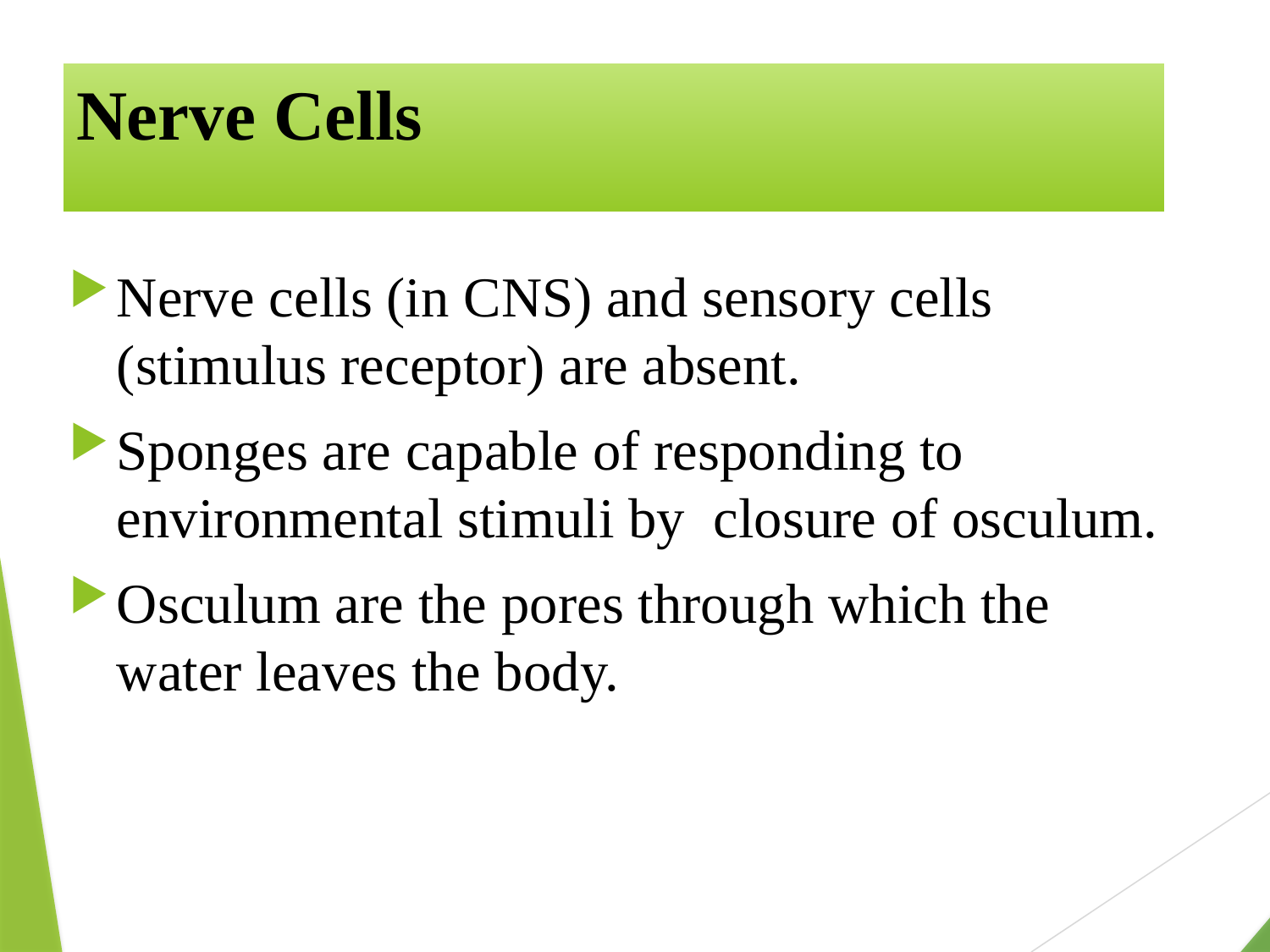

# Nerve Cells
Nerve cells (in CNS) and sensory cells (stimulus receptor) are absent.
Sponges are capable of responding to environmental stimuli by  closure of osculum.
Osculum are the pores through which the water leaves the body.